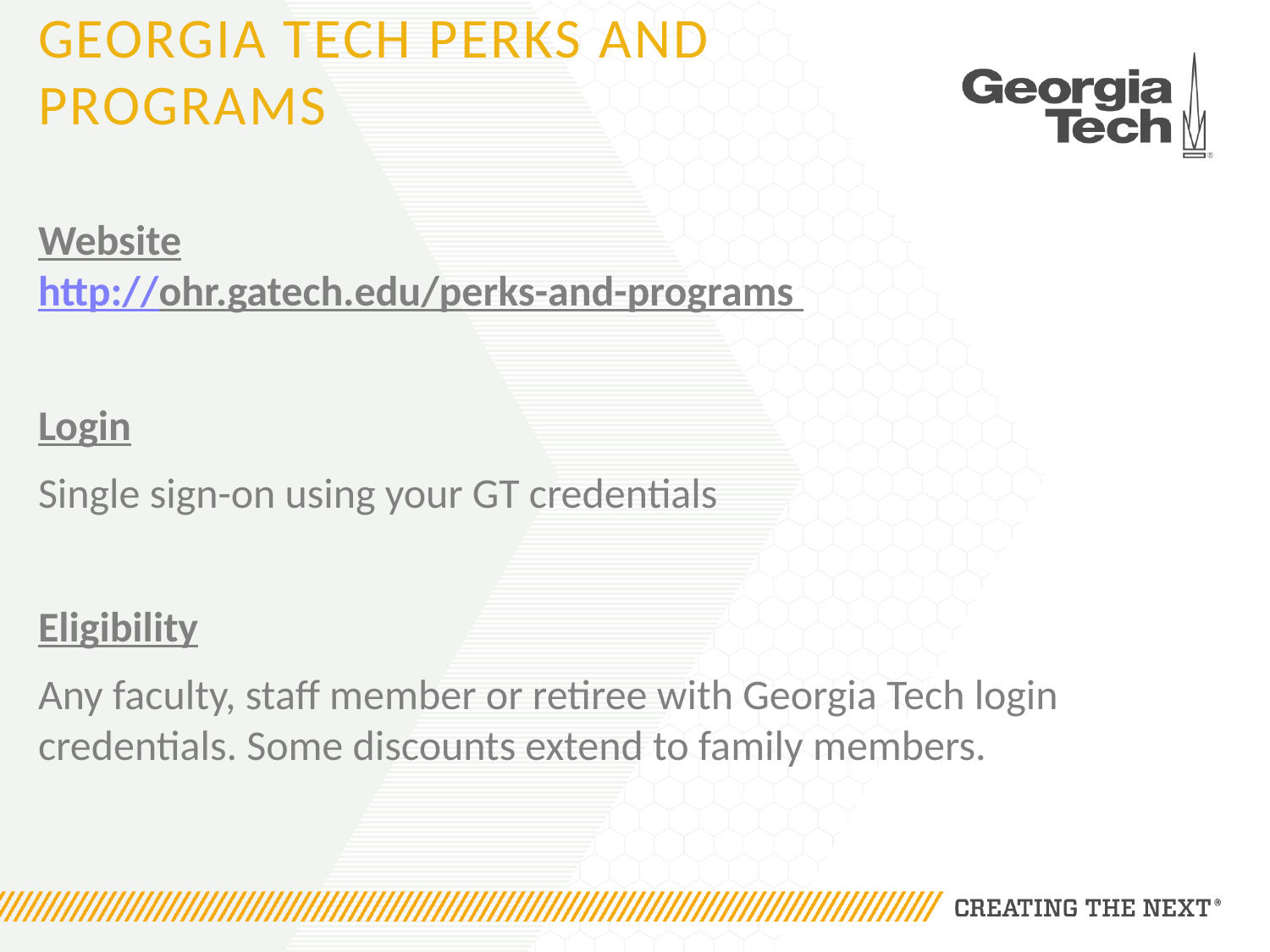

# Georgia tech perks and programs
Website
http://ohr.gatech.edu/perks-and-programs

Login
Single sign-on using your GT credentials

Eligibility
Any faculty, staff member or retiree with Georgia Tech login credentials. Some discounts extend to family members.